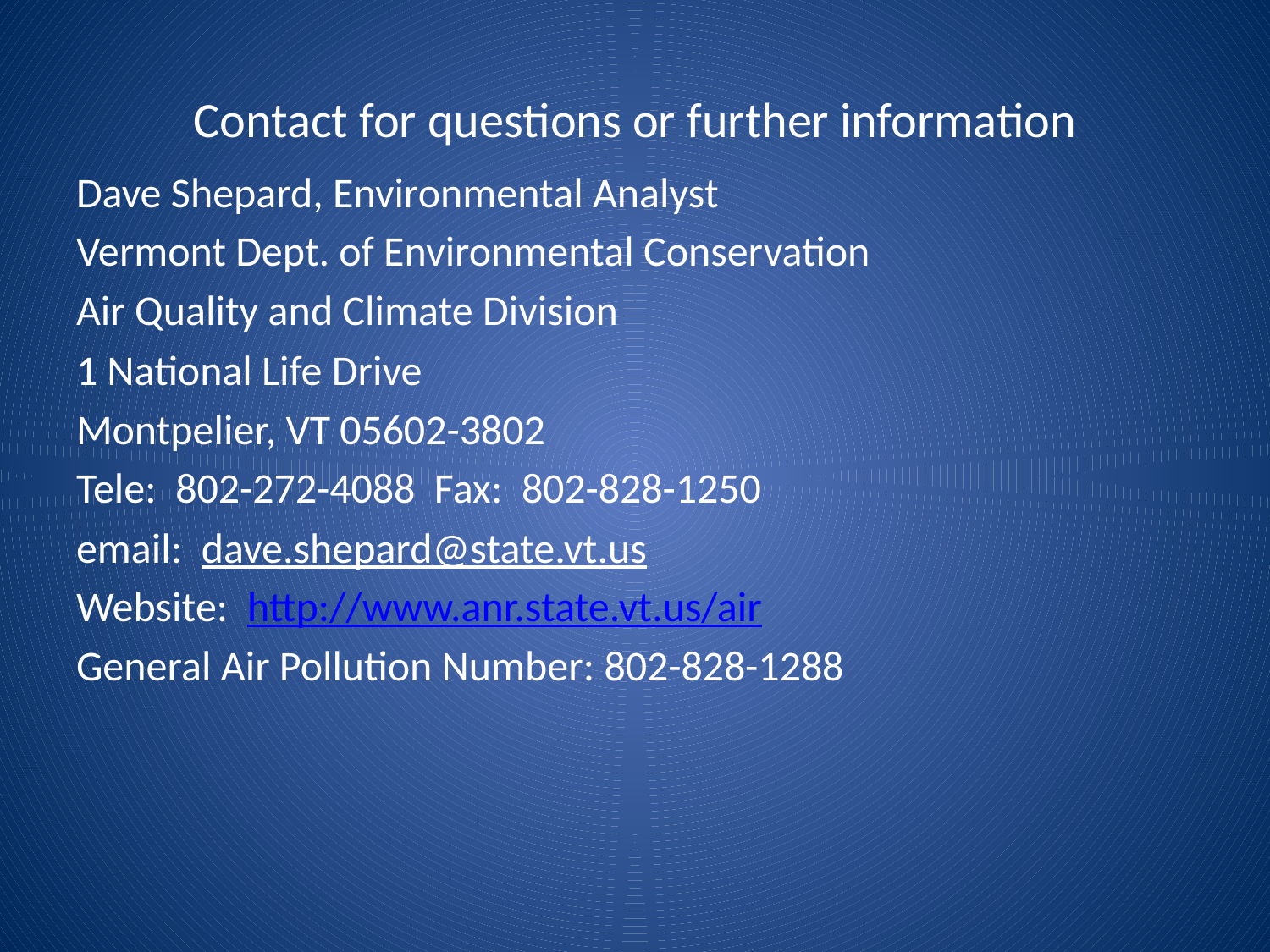

# Contact for questions or further information
Dave Shepard, Environmental Analyst
Vermont Dept. of Environmental Conservation
Air Quality and Climate Division
1 National Life Drive
Montpelier, VT 05602-3802
Tele:  802-272-4088  Fax:  802-828-1250
email:  dave.shepard@state.vt.us
Website:  http://www.anr.state.vt.us/air
General Air Pollution Number: 802-828-1288